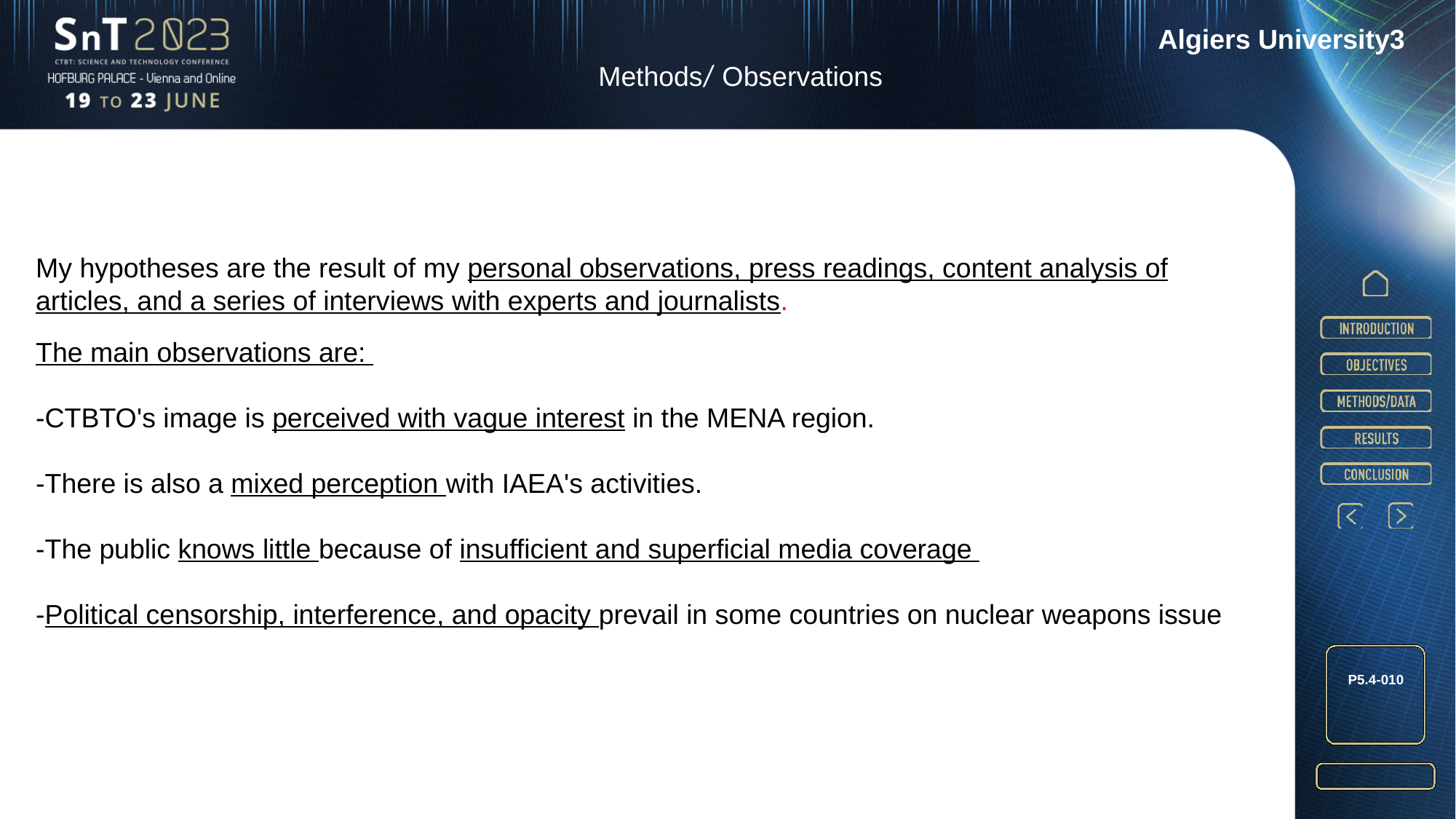

Algiers University3
Methods/ Observations
My hypotheses are the result of my personal observations, press readings, content analysis of articles, and a series of interviews with experts and journalists.

The main observations are:

-CTBTO's image is perceived with vague interest in the MENA region.

-There is also a mixed perception with IAEA's activities.

-The public knows little because of insufficient and superficial media coverage

-Political censorship, interference, and opacity prevail in some countries on nuclear weapons issue

P5.4-010